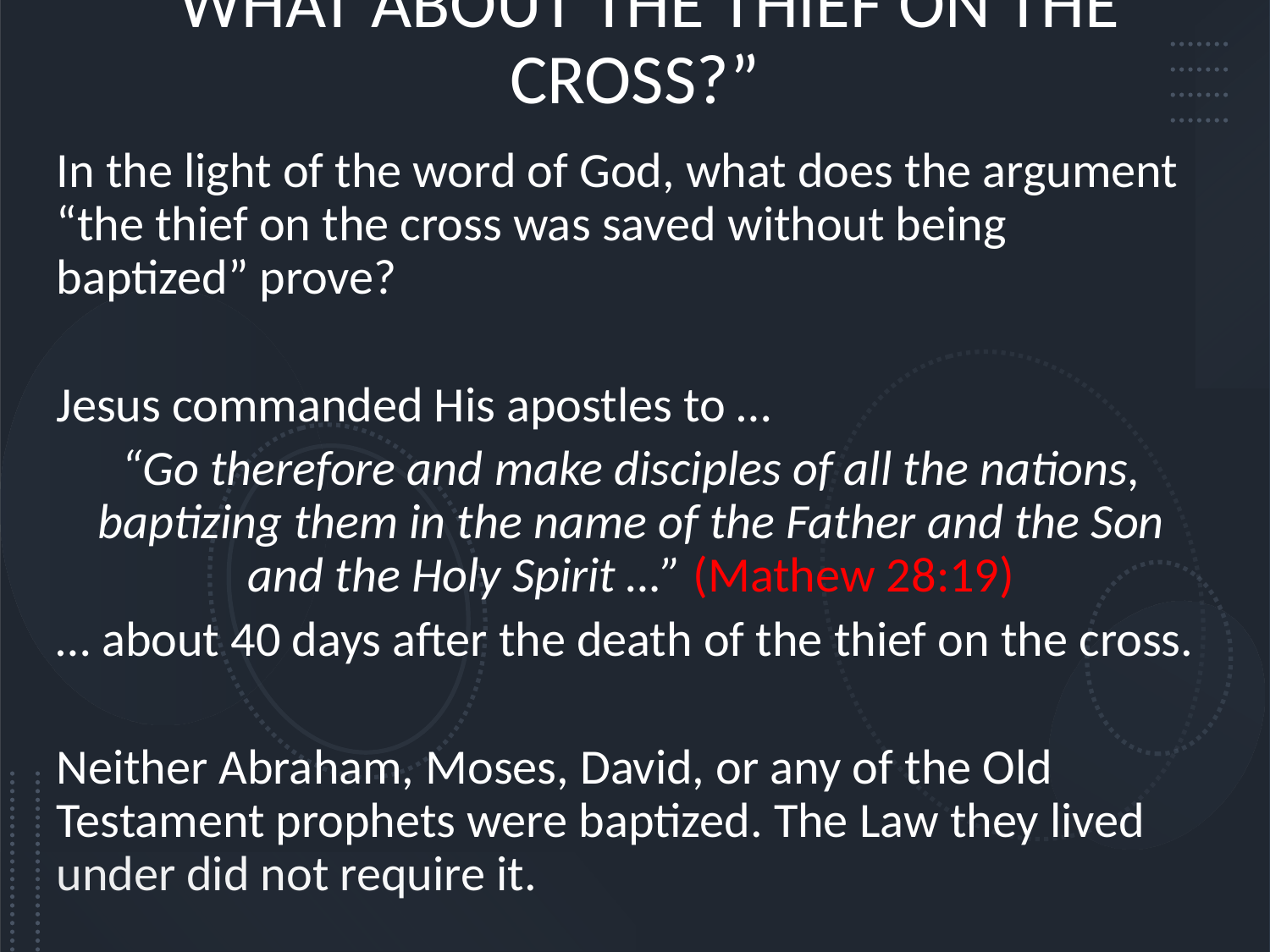

# “WHAT ABOUT THE THIEF ON THE CROSS?”
In the light of the word of God, what does the argument “the thief on the cross was saved without being baptized” prove?

Jesus commanded His apostles to …
“Go therefore and make disciples of all the nations, baptizing them in the name of the Father and the Son and the Holy Spirit …” (Mathew 28:19)
… about 40 days after the death of the thief on the cross.

Neither Abraham, Moses, David, or any of the Old Testament prophets were baptized. The Law they lived under did not require it.